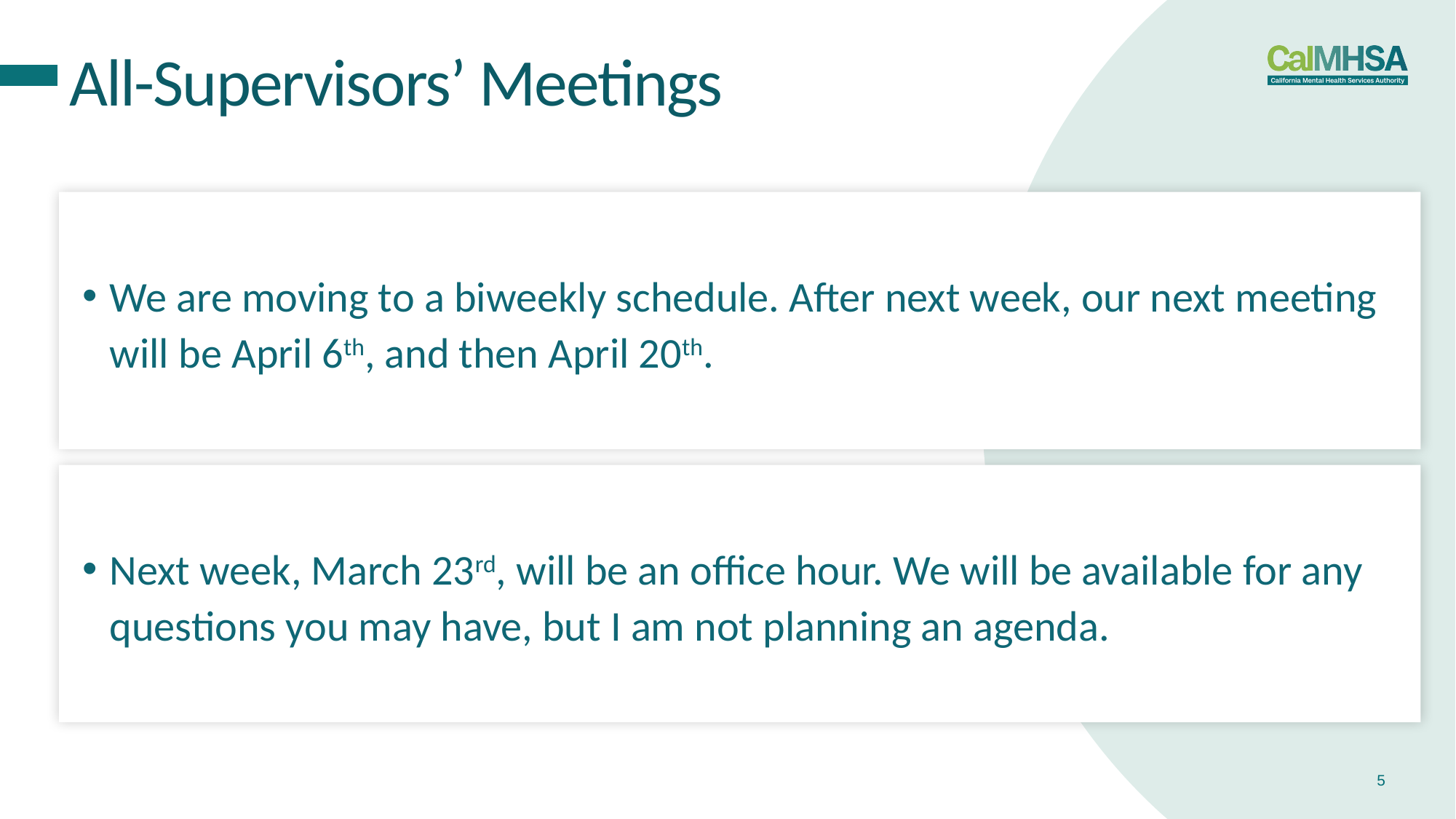

# All-Supervisors’ Meetings
We are moving to a biweekly schedule. After next week, our next meeting will be April 6th, and then April 20th.
Next week, March 23rd, will be an office hour. We will be available for any questions you may have, but I am not planning an agenda.
5